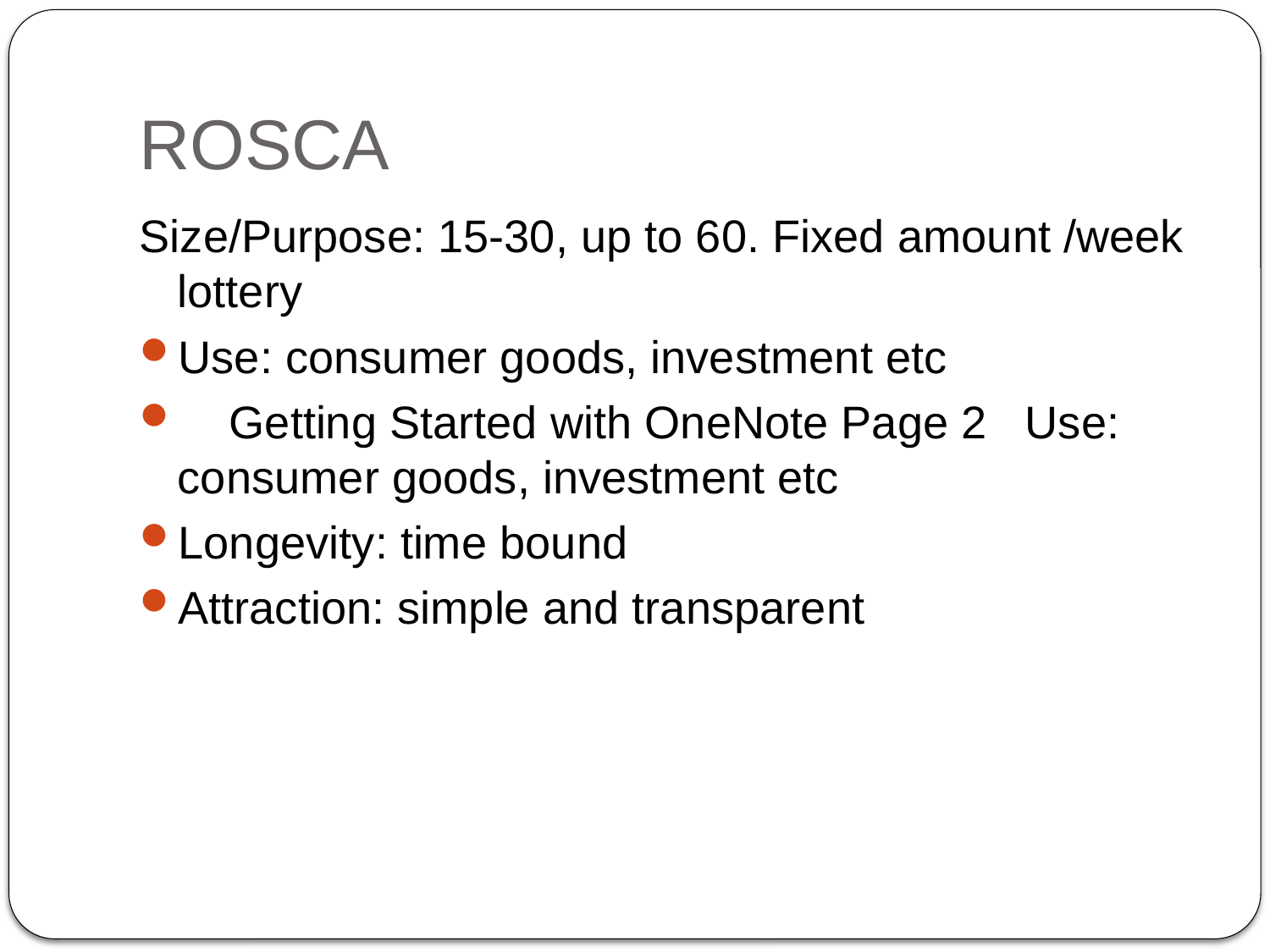

# ROSCA
Size/Purpose: 15-30, up to 60. Fixed amount /week lottery
Use: consumer goods, investment etc
    Getting Started with OneNote Page 2   Use: consumer goods, investment etc
Longevity: time bound
Attraction: simple and transparent